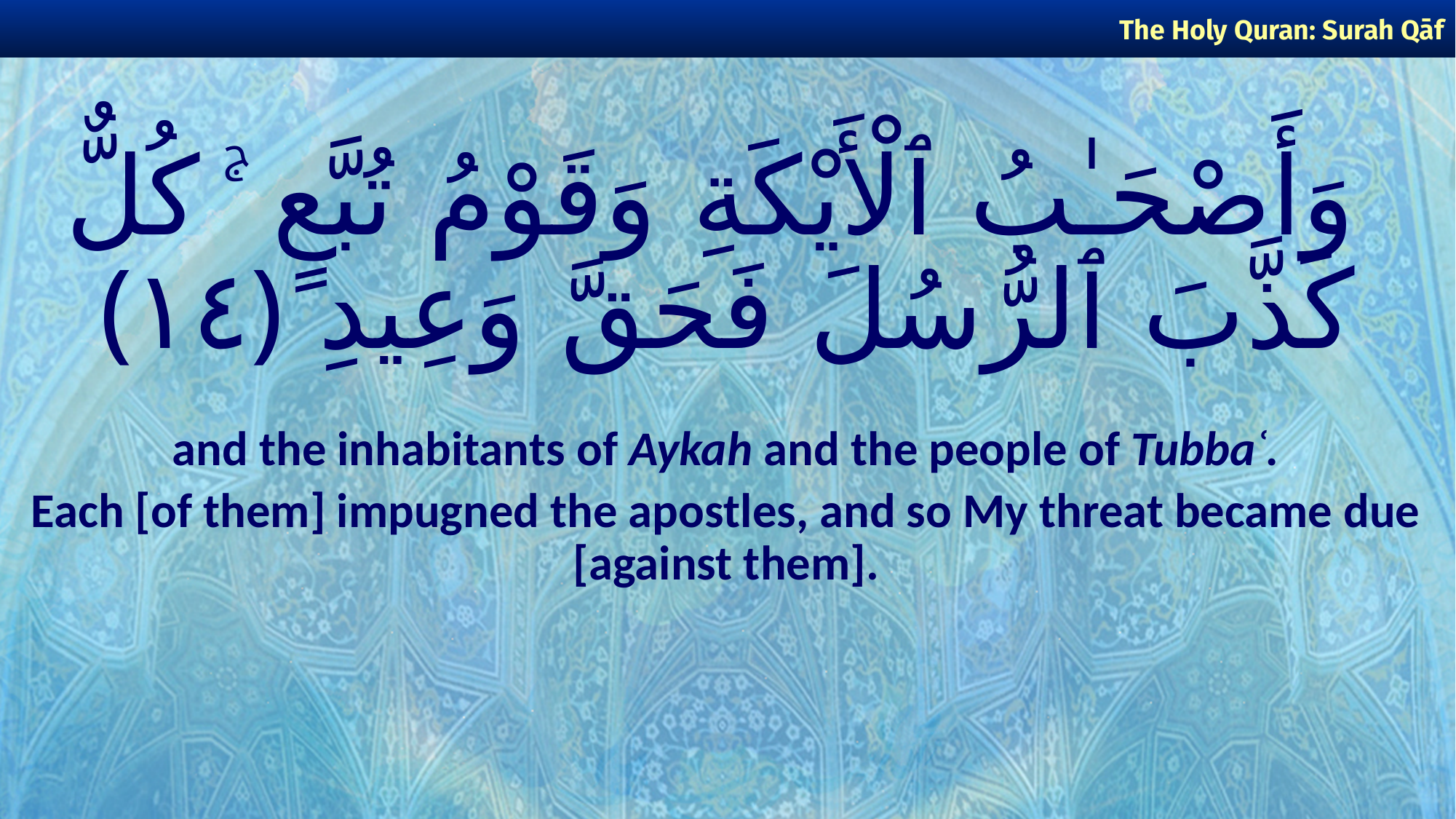

The Holy Quran: Surah Qāf
# وَأَصْحَـٰبُ ٱلْأَيْكَةِ وَقَوْمُ تُبَّعٍ ۚ كُلٌّ كَذَّبَ ٱلرُّسُلَ فَحَقَّ وَعِيدِ ﴿١٤﴾
and the inhabitants of Aykah and the people of Tubbaʿ.
Each [of them] impugned the apostles, and so My threat became due [against them].